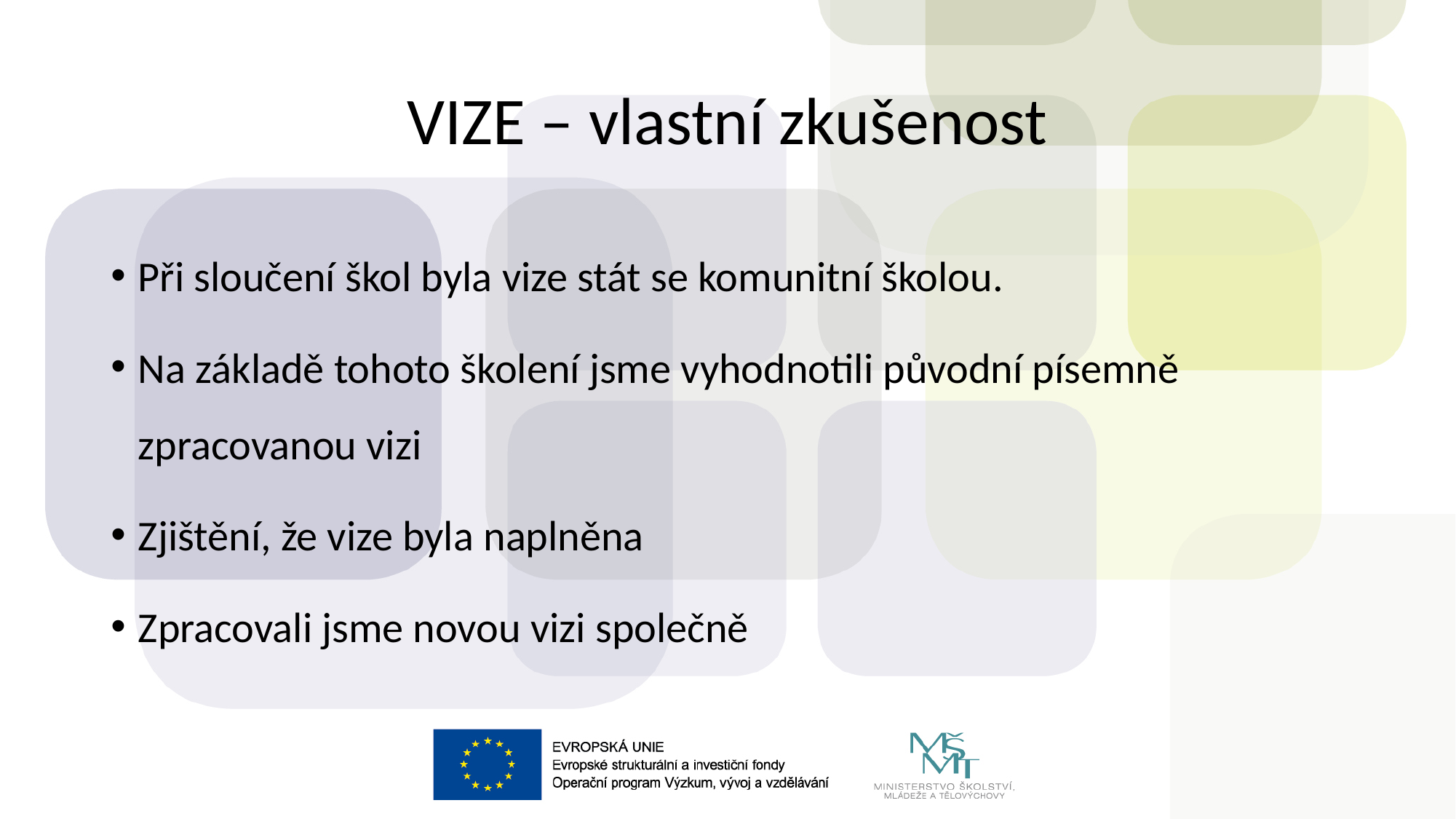

# VIZE – vlastní zkušenost
Při sloučení škol byla vize stát se komunitní školou.
Na základě tohoto školení jsme vyhodnotili původní písemně zpracovanou vizi
Zjištění, že vize byla naplněna
Zpracovali jsme novou vizi společně